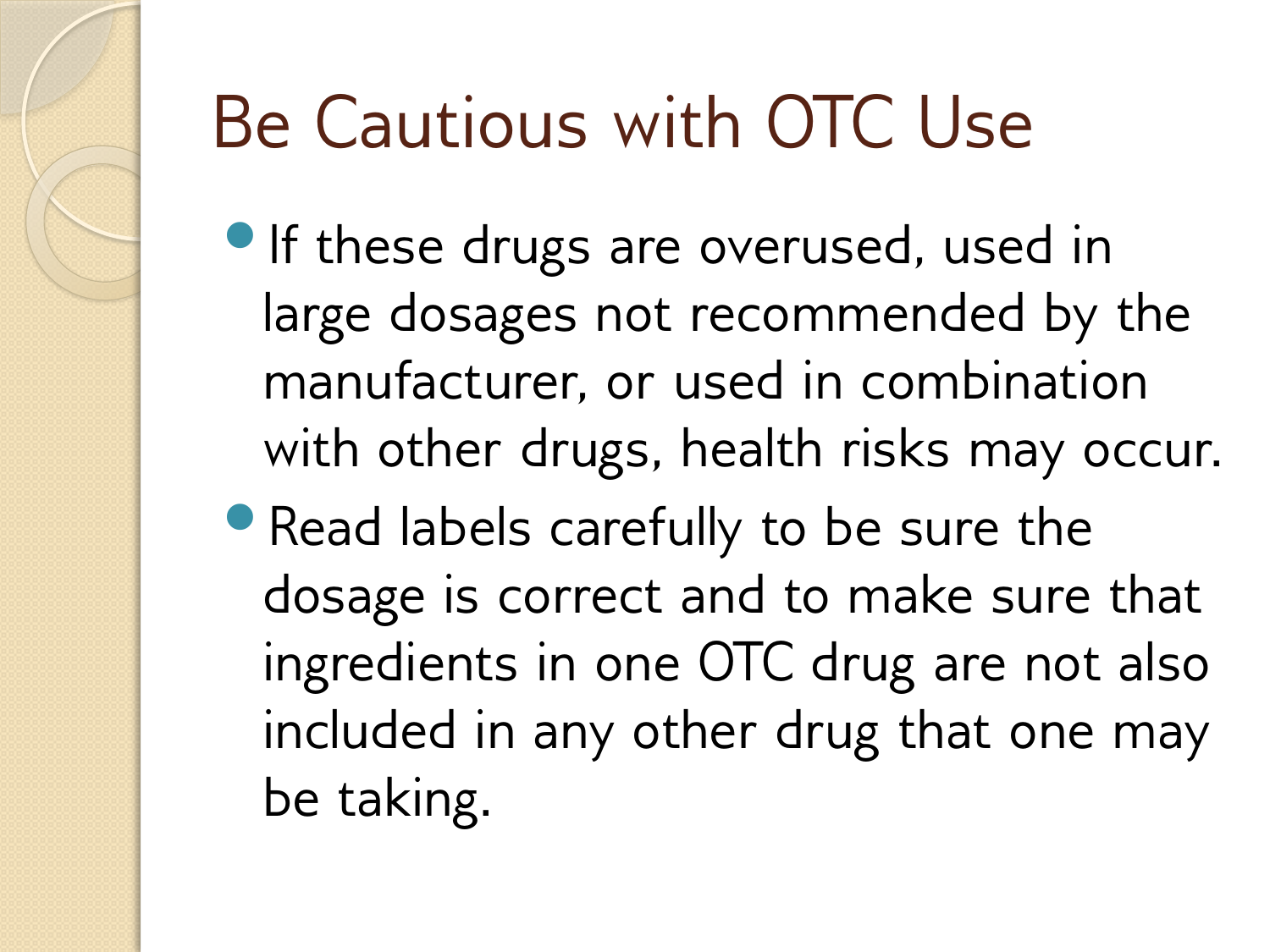

# Be Cautious with OTC Use
If these drugs are overused, used in large dosages not recommended by the manufacturer, or used in combination with other drugs, health risks may occur.
Read labels carefully to be sure the dosage is correct and to make sure that ingredients in one OTC drug are not also included in any other drug that one may be taking.